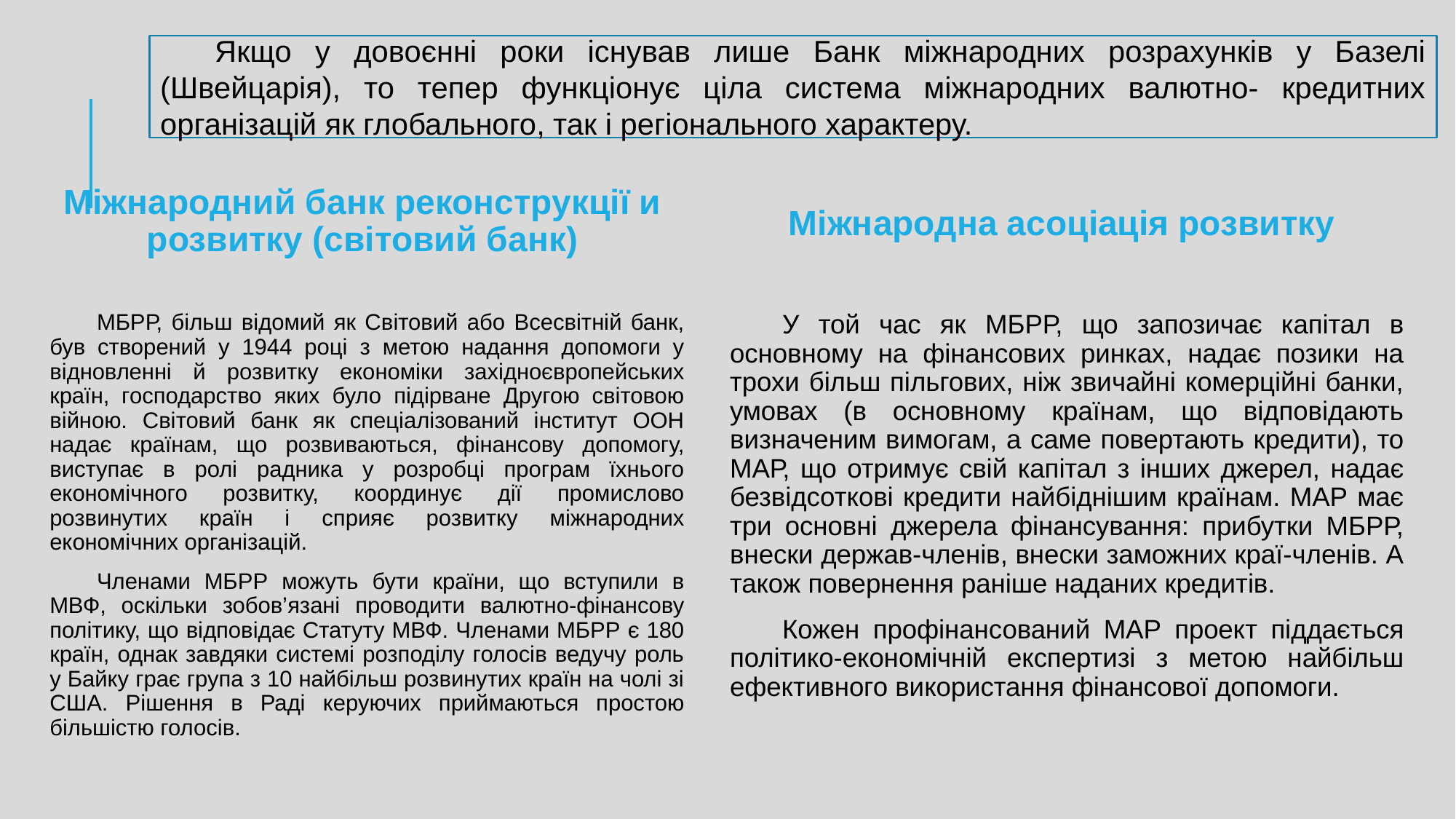

Якщо у довоєнні роки існував лише Банк міжнародних розрахунків у Базелі (Швейцарія), то тепер функціонує ціла система міжнародних валютно- кредитних організацій як глобального, так і регіонального характеру.
Міжнародний банк реконструкції и розвитку (світовий банк)
Міжнародна асоціація розвитку
МБРР, більш відомий як Світовий або Всесвітній банк, був створений у 1944 році з метою надання допомоги у відновленні й розвитку економіки західноєвропейських країн, господарство яких було підірване Другою світовою війною. Світовий банк як спеціалізований інститут ООН надає країнам, що розвиваються, фінансову допомогу, виступає в ролі радника у розробці програм їхнього економічного розвитку, координує дії промислово розвинутих країн і сприяє розвитку міжнародних економічних організацій.
Членами МБРР можуть бути країни, що вступили в МВФ, оскільки зобов’язані проводити валютно-фінансову політику, що відповідає Статуту МВФ. Членами МБРР є 180 країн, однак завдяки системі розподілу голосів ведучу роль у Байку грає група з 10 найбільш розвинутих країн на чолі зі США. Рішення в Раді керуючих приймаються простою більшістю голосів.

У той час як МБРР, що запозичає капітал в основному на фінансових ринках, надає позики на трохи більш пільгових, ніж звичайні комерційні банки, умовах (в основному країнам, що відповідають визначеним вимогам, а саме повертають кредити), то МАР, що отримує свій капітал з інших джерел, надає безвідсоткові кредити найбіднішим країнам. МАР має три основні джерела фінансування: прибутки МБРР, внески держав-членів, внески заможних краї-членів. А також повернення раніше наданих кредитів.
Кожен профінансований МАР проект піддається політико-економічній експертизі з метою найбільш ефективного використання фінансової допомоги.